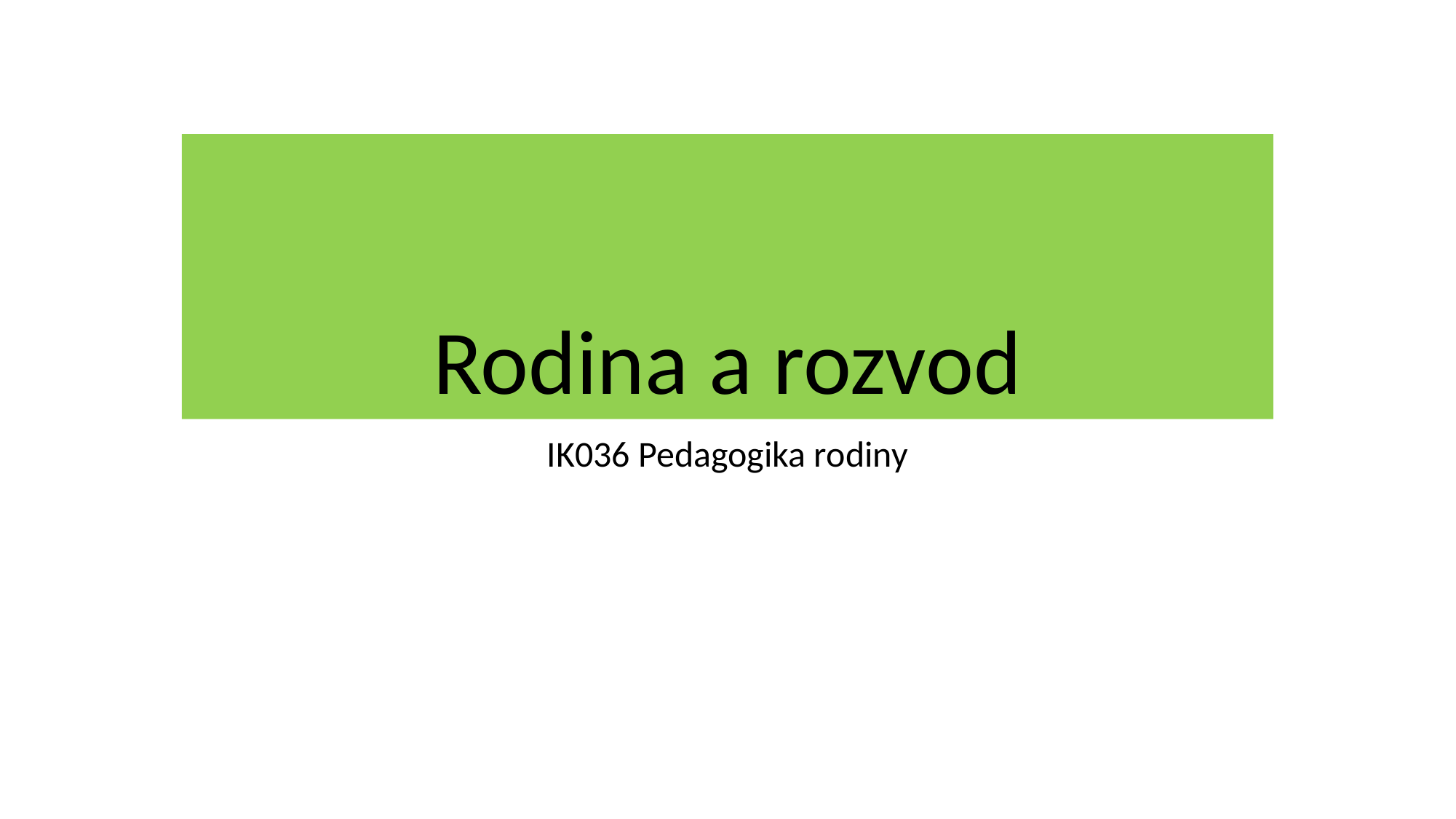

# Rodina a rozvod
IK036 Pedagogika rodiny